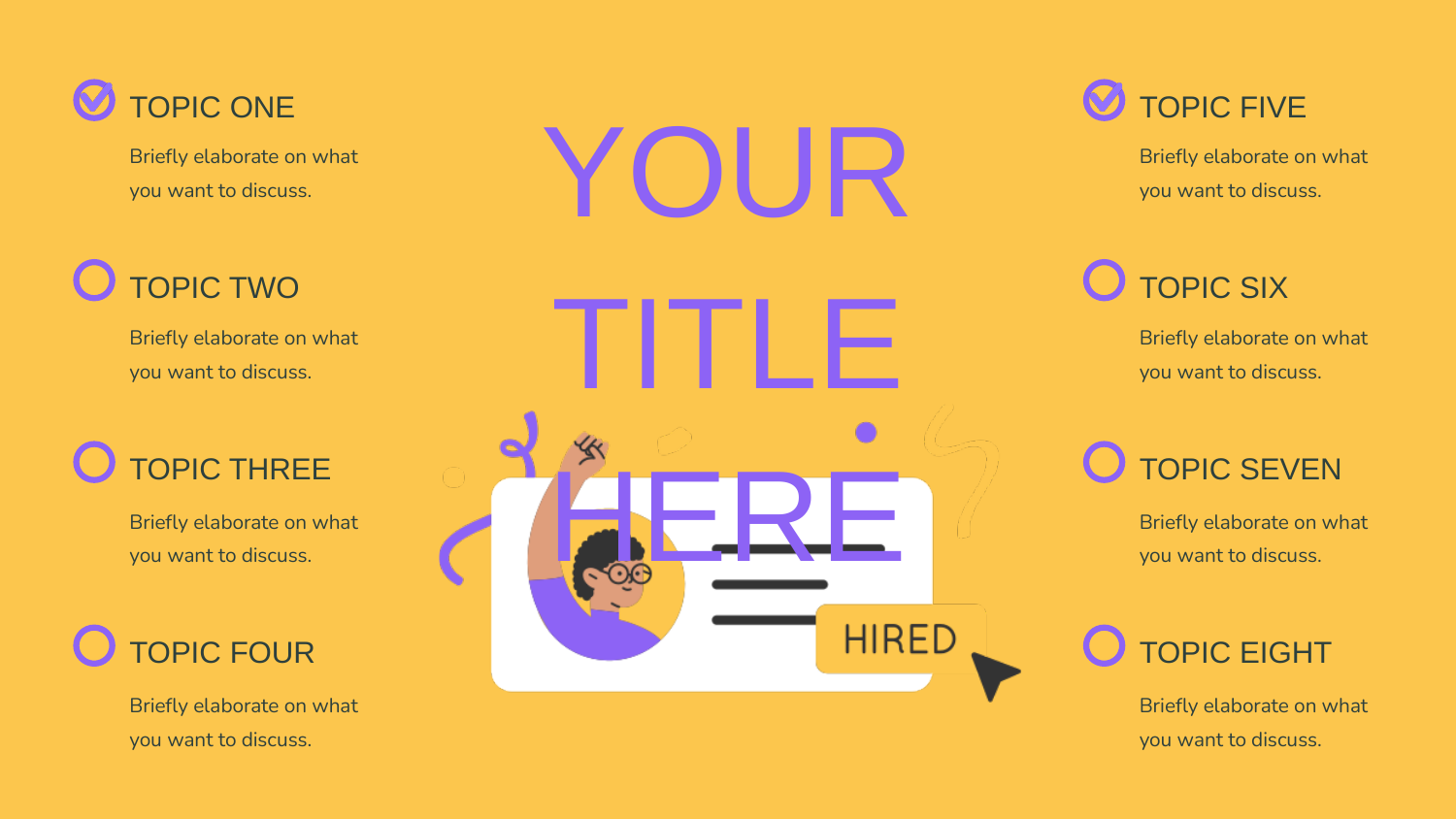

YOUR TITLE HERE

TOPIC ONE
Briefly elaborate on what you want to discuss.

TOPIC FIVE
Briefly elaborate on what you want to discuss.

TOPIC TWO
Briefly elaborate on what you want to discuss.

TOPIC SIX
Briefly elaborate on what you want to discuss.

TOPIC THREE
Briefly elaborate on what you want to discuss.

TOPIC SEVEN
Briefly elaborate on what you want to discuss.

TOPIC FOUR
Briefly elaborate on what you want to discuss.

TOPIC EIGHT
Briefly elaborate on what you want to discuss.